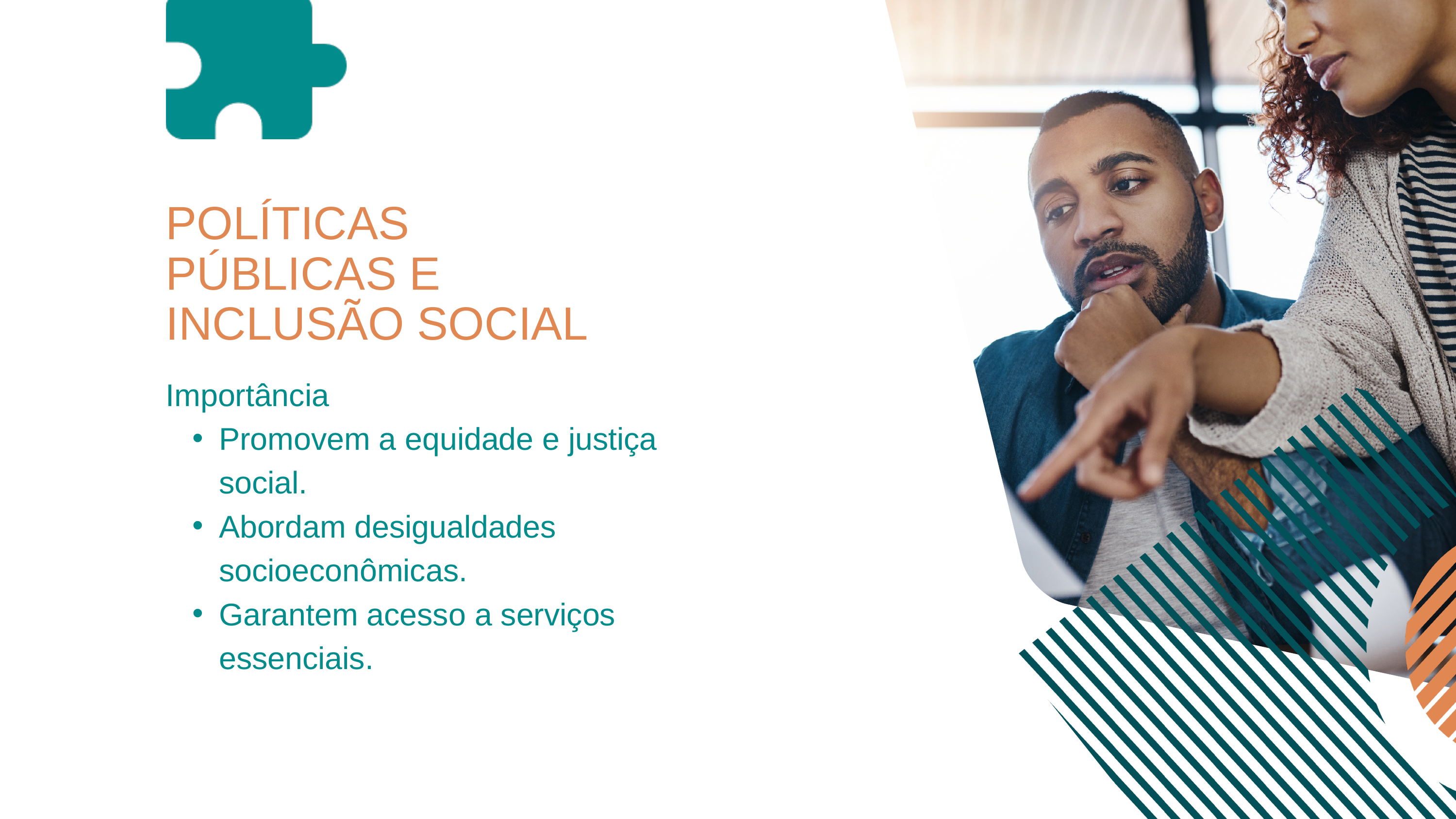

POLÍTICAS PÚBLICAS E INCLUSÃO SOCIAL
Importância
Promovem a equidade e justiça social.
Abordam desigualdades socioeconômicas.
Garantem acesso a serviços essenciais.